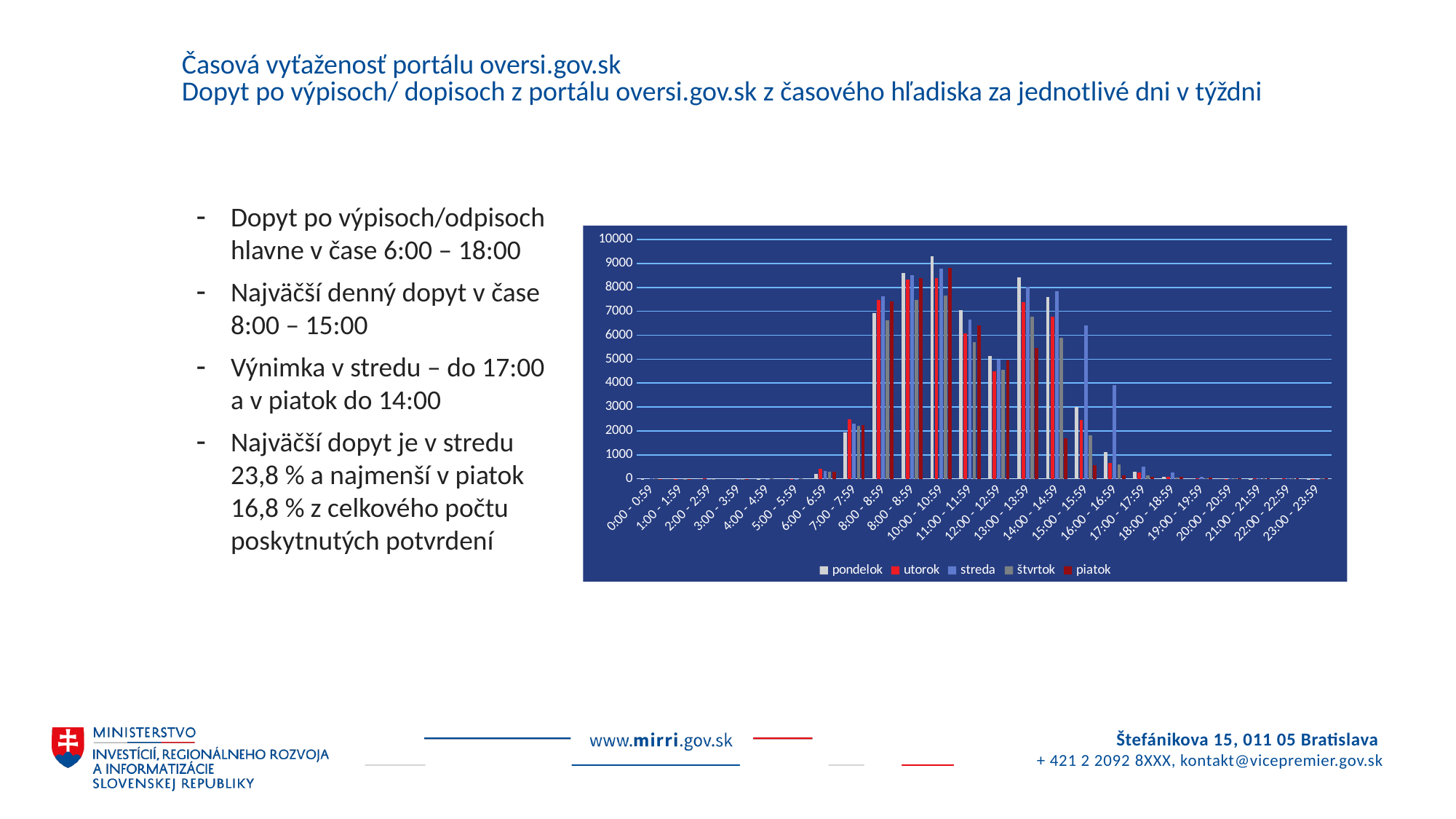

# Časová vyťaženosť portálu oversi.gov.sk Dopyt po výpisoch/ dopisoch z portálu oversi.gov.sk z časového hľadiska za jednotlivé dni v týždni
Dopyt po výpisoch/odpisoch hlavne v čase 6:00 – 18:00
Najväčší denný dopyt v čase 8:00 – 15:00
Výnimka v stredu – do 17:00 a v piatok do 14:00
Najväčší dopyt je v stredu 23,8 % a najmenší v piatok 16,8 % z celkového počtu poskytnutých potvrdení

### Chart

| Category | pondelok | utorok | streda | štvrtok | piatok |
|---|---|---|---|---|---|
| 0:00 - 0:59 | 2.0 | None | 4.0 | 4.0 | 2.0 |
| 1:00 - 1:59 | 5.0 | 2.0 | None | 2.0 | 1.0 |
| 2:00 - 2:59 | 6.0 | 5.0 | 2.0 | 1.0 | None |
| 3:00 - 3:59 | None | None | 2.0 | 2.0 | 1.0 |
| 4:00 - 4:59 | 1.0 | None | 2.0 | 4.0 | None |
| 5:00 - 5:59 | 4.0 | 3.0 | 1.0 | 5.0 | None |
| 6:00 - 6:59 | 202.0 | 422.0 | 312.0 | 302.0 | 296.0 |
| 7:00 - 7:59 | 1943.0 | 2468.0 | 2305.0 | 2209.0 | 2234.0 |
| 8:00 - 8:59 | 6944.0 | 7481.0 | 7643.0 | 6632.0 | 7420.0 |
| 8:00 - 8:59 | 8601.0 | 8337.0 | 8512.0 | 7480.0 | 8395.0 |
| 10:00 - 10:59 | 9294.0 | 8391.0 | 8784.0 | 7670.0 | 8802.0 |
| 11:00 - 11:59 | 7054.0 | 6076.0 | 6645.0 | 5726.0 | 6401.0 |
| 12:00 - 12:59 | 5129.0 | 4482.0 | 4972.0 | 4559.0 | 4963.0 |
| 13:00 - 13:59 | 8406.0 | 7389.0 | 8020.0 | 6786.0 | 5470.0 |
| 14:00 - 14:59 | 7607.0 | 6779.0 | 7844.0 | 5896.0 | 1706.0 |
| 15:00 - 15:59 | 2997.0 | 2464.0 | 6397.0 | 1810.0 | 573.0 |
| 16:00 - 16:59 | 1113.0 | 656.0 | 3902.0 | 608.0 | 136.0 |
| 17:00 - 17:59 | 284.0 | 265.0 | 508.0 | 147.0 | 95.0 |
| 18:00 - 18:59 | 83.0 | 69.0 | 251.0 | 48.0 | 72.0 |
| 19:00 - 19:59 | 29.0 | 15.0 | 86.0 | 14.0 | 38.0 |
| 20:00 - 20:59 | 6.0 | 2.0 | 14.0 | 6.0 | 15.0 |
| 21:00 - 21:59 | 2.0 | 6.0 | 7.0 | 11.0 | 8.0 |
| 22:00 - 22:59 | 4.0 | 8.0 | 8.0 | 8.0 | 9.0 |
| 23:00 - 23:59 | 2.0 | 3.0 | 3.0 | 15.0 | 5.0 |